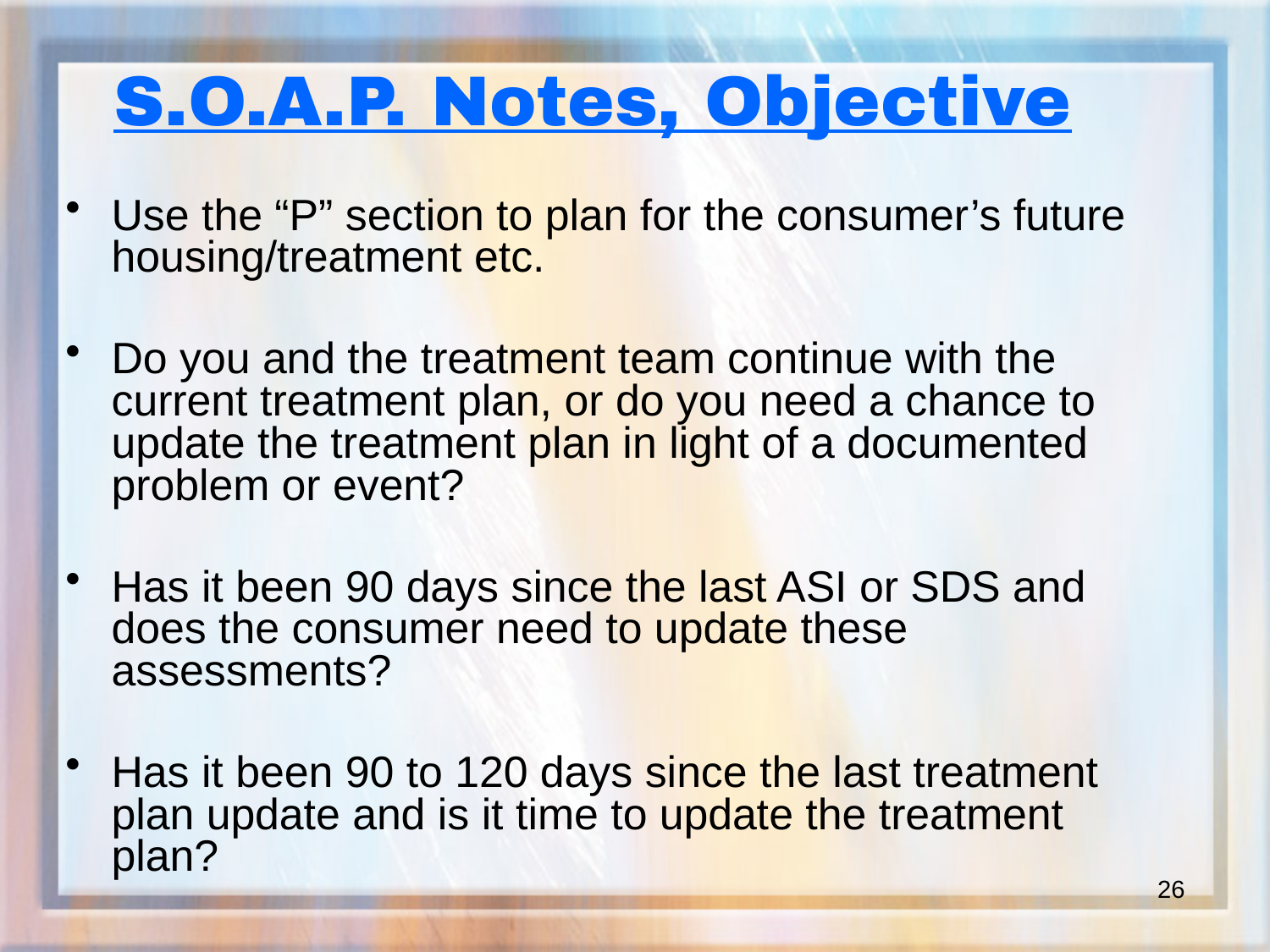

# S.O.A.P. Notes, Objective
Use the “P” section to plan for the consumer’s future housing/treatment etc.

Do you and the treatment team continue with the current treatment plan, or do you need a chance to update the treatment plan in light of a documented problem or event?

Has it been 90 days since the last ASI or SDS and does the consumer need to update these assessments?

Has it been 90 to 120 days since the last treatment plan update and is it time to update the treatment plan?
26